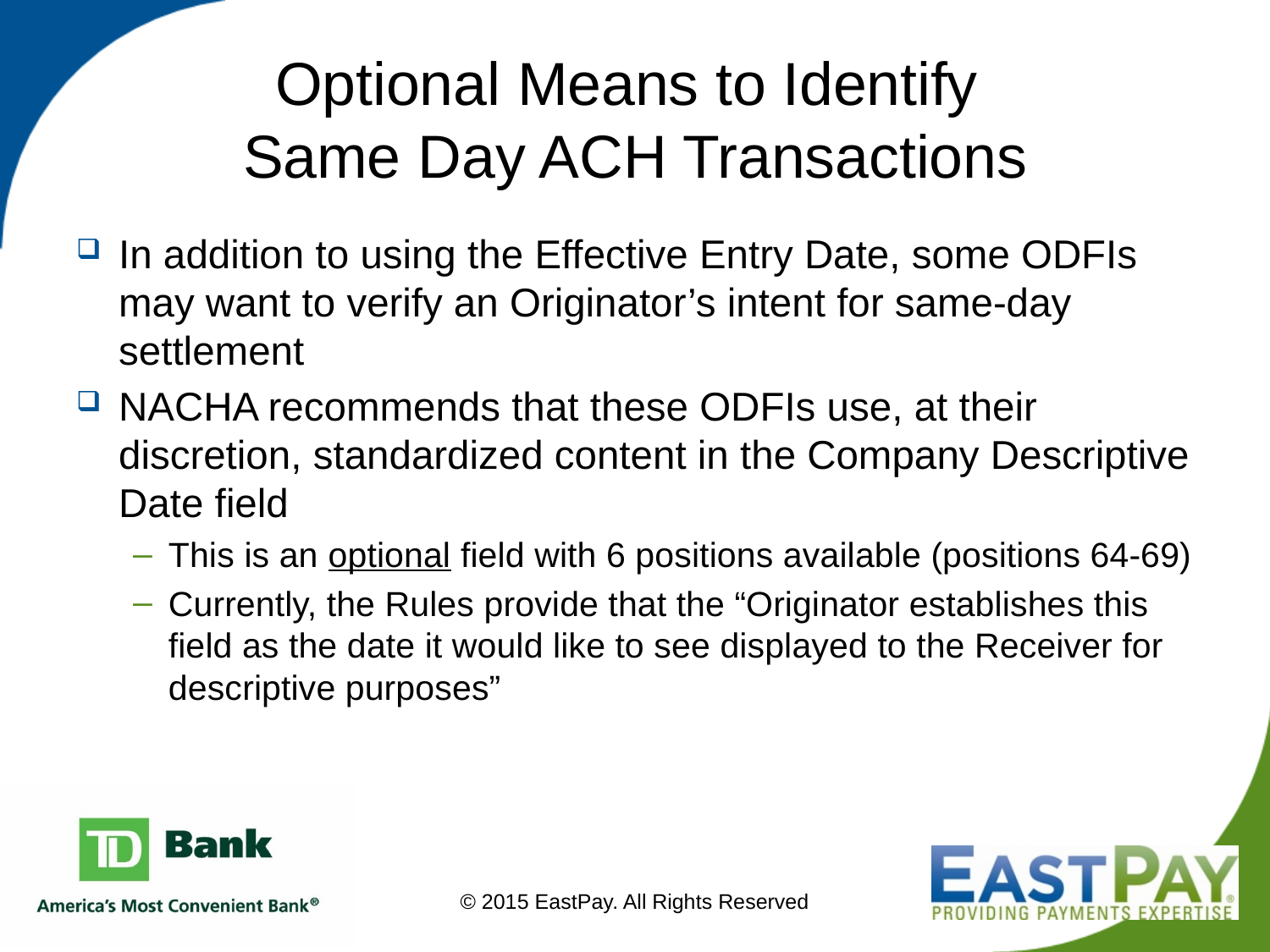

# Optional Means to Identify Same Day ACH Transactions
In addition to using the Effective Entry Date, some ODFIs may want to verify an Originator’s intent for same-day settlement
NACHA recommends that these ODFIs use, at their discretion, standardized content in the Company Descriptive Date field
This is an optional field with 6 positions available (positions 64-69)
Currently, the Rules provide that the “Originator establishes this field as the date it would like to see displayed to the Receiver for descriptive purposes”

© 2015 EastPay. All Rights Reserved